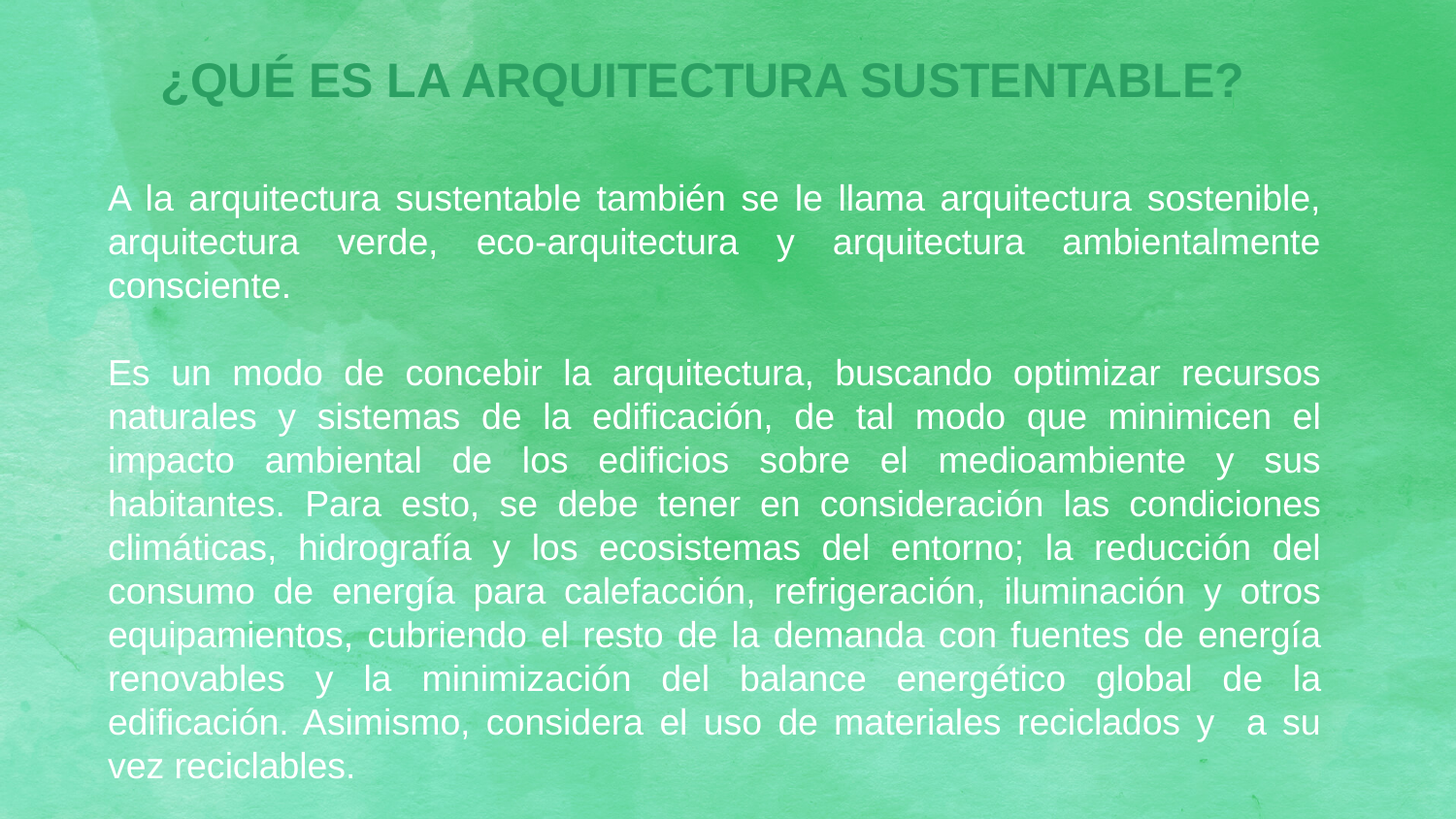

¿QUÉ ES LA ARQUITECTURA SUSTENTABLE?
# A la arquitectura sustentable también se le llama arquitectura sostenible, arquitectura verde, eco-arquitectura y arquitectura ambientalmente consciente. Es un modo de concebir la arquitectura, buscando optimizar recursos naturales y sistemas de la edificación, de tal modo que minimicen el impacto ambiental de los edificios sobre el medioambiente y sus habitantes. Para esto, se debe tener en consideración las condiciones climáticas, hidrografía y los ecosistemas del entorno; la reducción del consumo de energía para calefacción, refrigeración, iluminación y otros equipamientos, cubriendo el resto de la demanda con fuentes de energía renovables y la minimización del balance energético global de la edificación. Asimismo, considera el uso de materiales reciclados y  a su vez reciclables.